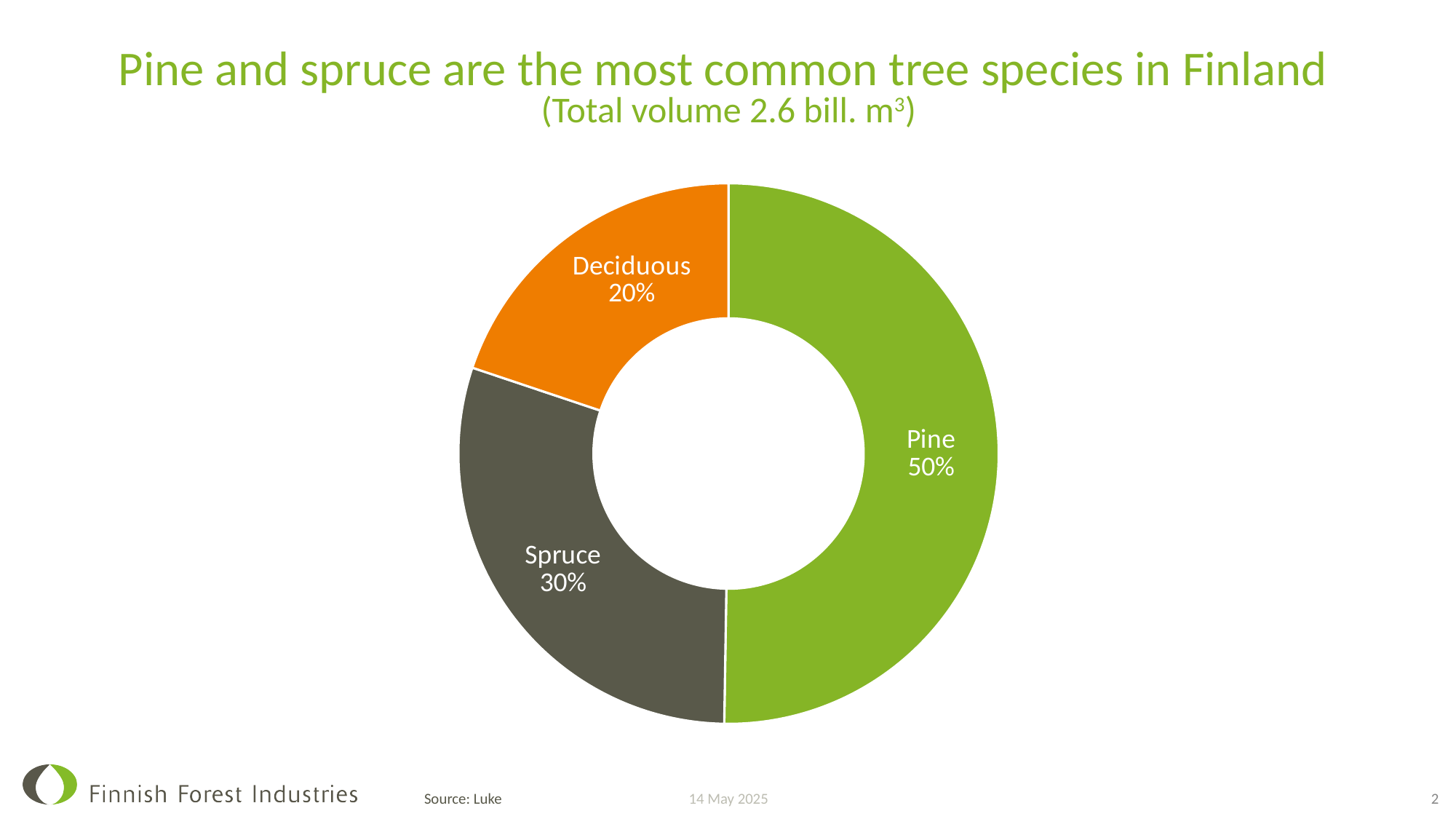

# Pine and spruce are the most common tree species in Finland (Total volume 2.6 bill. m3)

### Chart

| Category | Puusto |
|---|---|
| Pine | 1283.0 |
| Spruce | 763.0 |
| Deciduous | 507.0 |
14 May 2025
Source: Luke

2